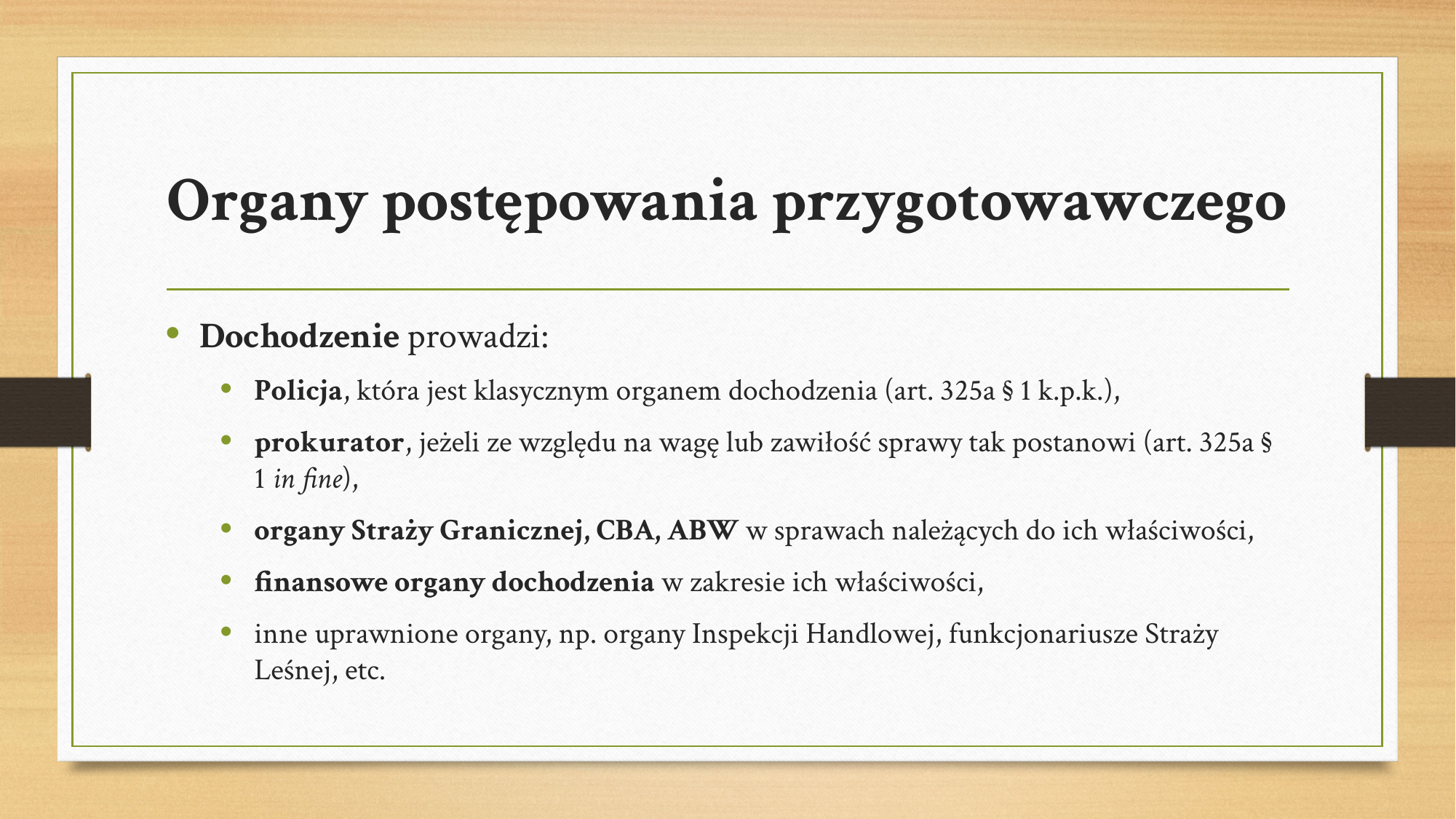

# Organy postępowania przygotowawczego
Dochodzenie prowadzi:
Policja, która jest klasycznym organem dochodzenia (art. 325a § 1 k.p.k.),
prokurator, jeżeli ze względu na wagę lub zawiłość sprawy tak postanowi (art. 325a § 1 in fine),
organy Straży Granicznej, CBA, ABW w sprawach należących do ich właściwości,
finansowe organy dochodzenia w zakresie ich właściwości,
inne uprawnione organy, np. organy Inspekcji Handlowej, funkcjonariusze Straży Leśnej, etc.